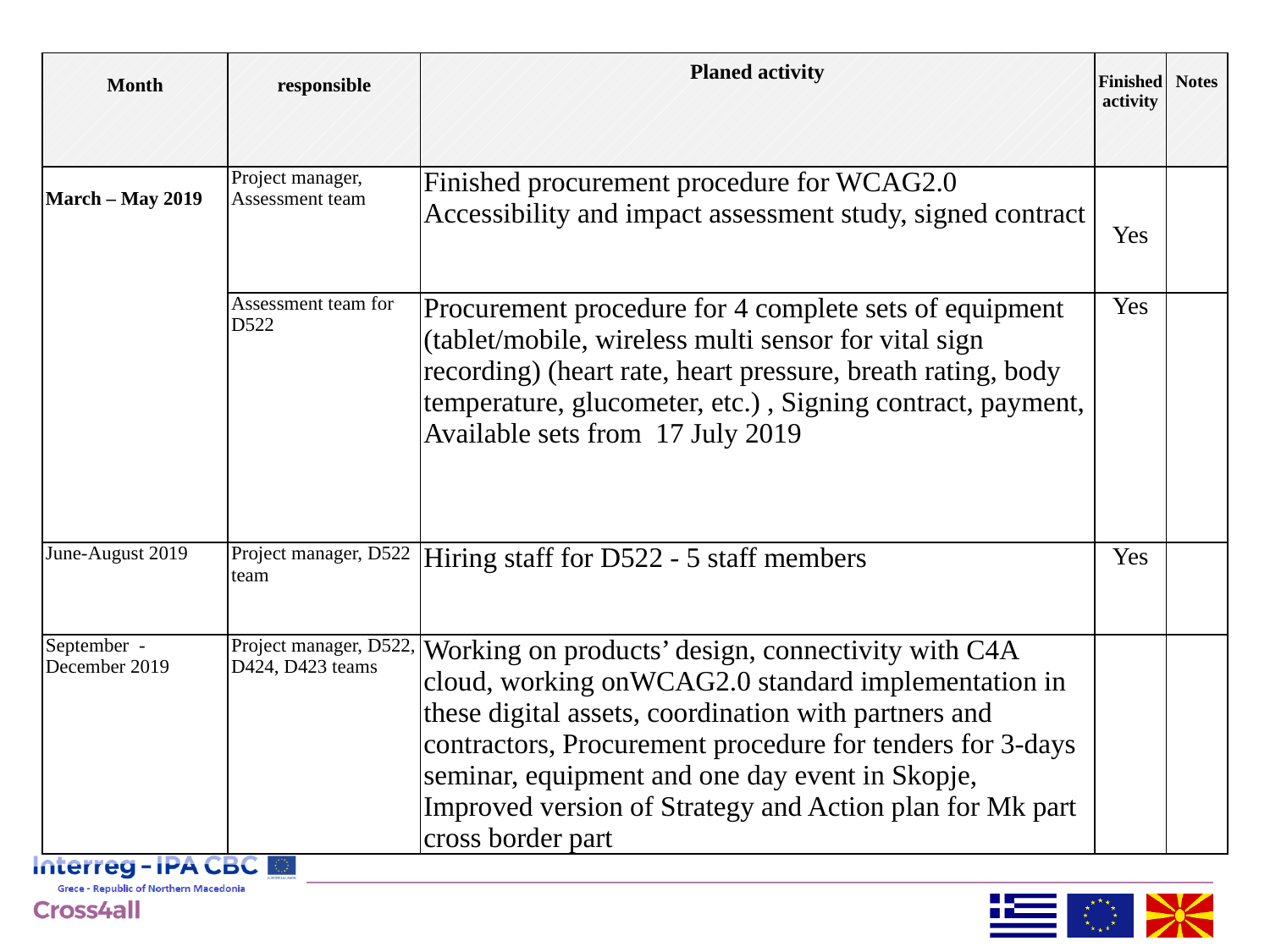

| Month | responsible | Planed activity | Finished activity | Notes |
| --- | --- | --- | --- | --- |
| March – May 2019 | Project manager, Assessment team | Finished procurement procedure for WCAG2.0 Accessibility and impact assessment study, signed contract | Yes |  |
|  | Assessment team for D522 | Procurement procedure for 4 complete sets of equipment (tablet/mobile, wireless multi sensor for vital sign recording) (heart rate, heart pressure, breath rating, body temperature, glucometer, etc.) , Signing contract, payment, Available sets from 17 July 2019 | Yes |  |
| June-August 2019 | Project manager, D522 team | Hiring staff for D522 - 5 staff members | Yes |  |
| September - December 2019 | Project manager, D522, D424, D423 teams | Working on products’ design, connectivity with C4A cloud, working onWCAG2.0 standard implementation in these digital assets, coordination with partners and contractors, Procurement procedure for tenders for 3-days seminar, equipment and one day event in Skopje, Improved version of Strategy and Action plan for Mk part cross border part |  |  |